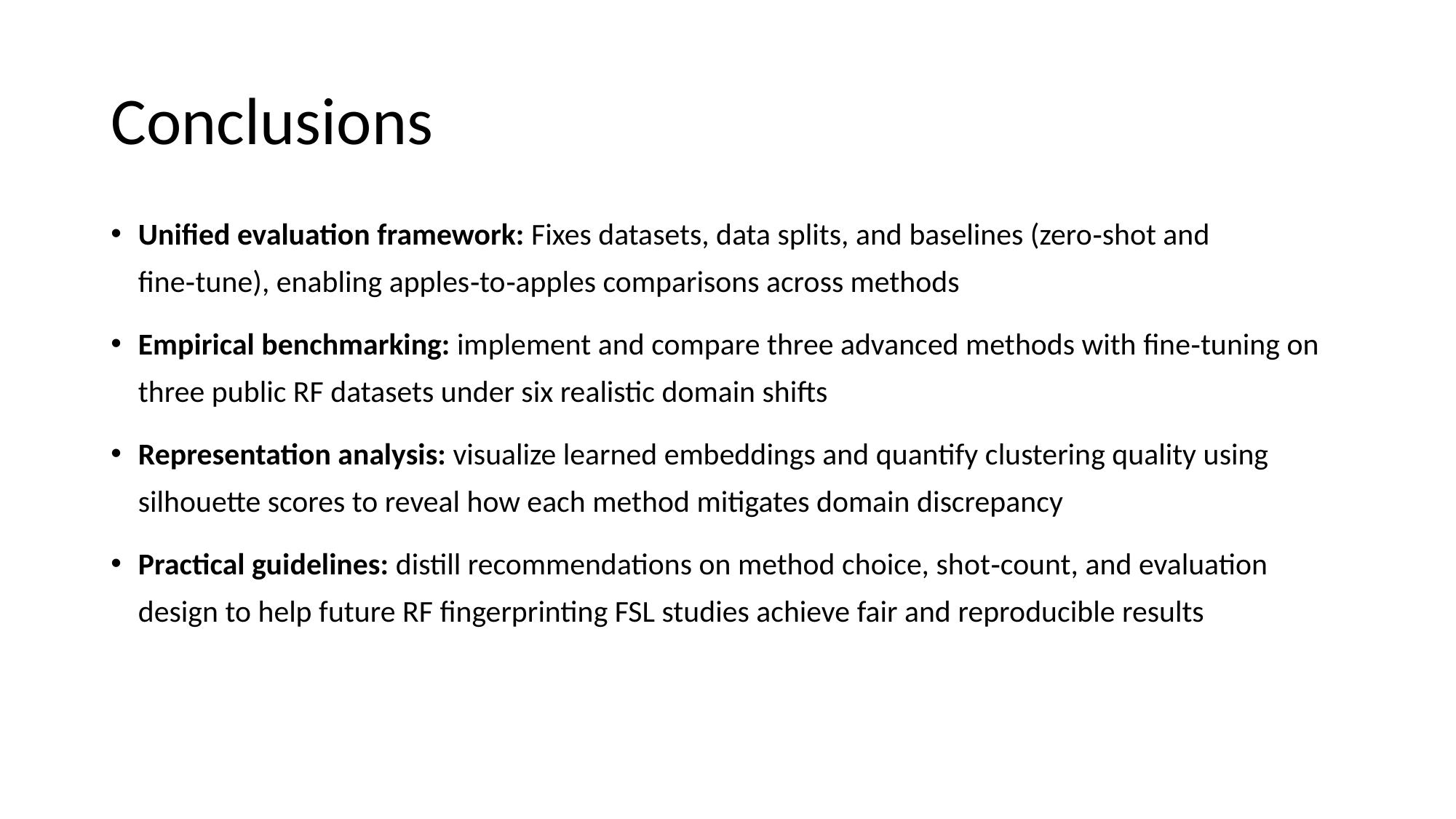

# Conclusions
Unified evaluation framework: Fixes datasets, data splits, and baselines (zero‑shot and fine‑tune), enabling apples‑to‑apples comparisons across methods
Empirical benchmarking: implement and compare three advanced methods with fine‑tuning on three public RF datasets under six realistic domain shifts
Representation analysis: visualize learned embeddings and quantify clustering quality using silhouette scores to reveal how each method mitigates domain discrepancy
Practical guidelines: distill recommendations on method choice, shot‑count, and evaluation design to help future RF fingerprinting FSL studies achieve fair and reproducible results